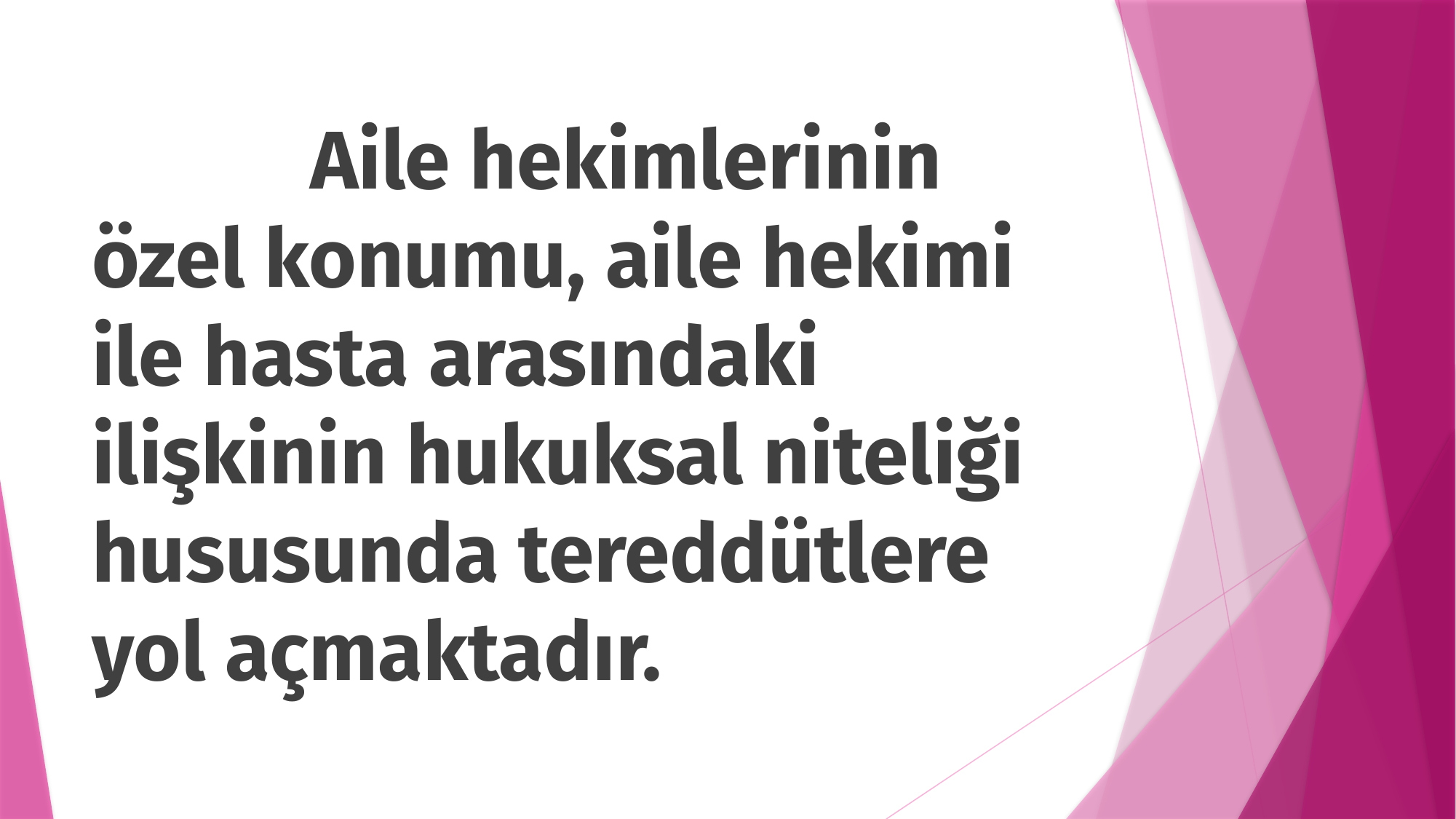

Aile hekimlerinin özel konumu, aile hekimi ile hasta arasındaki ilişkinin hukuksal niteliği hususunda tereddütlere yol açmaktadır.